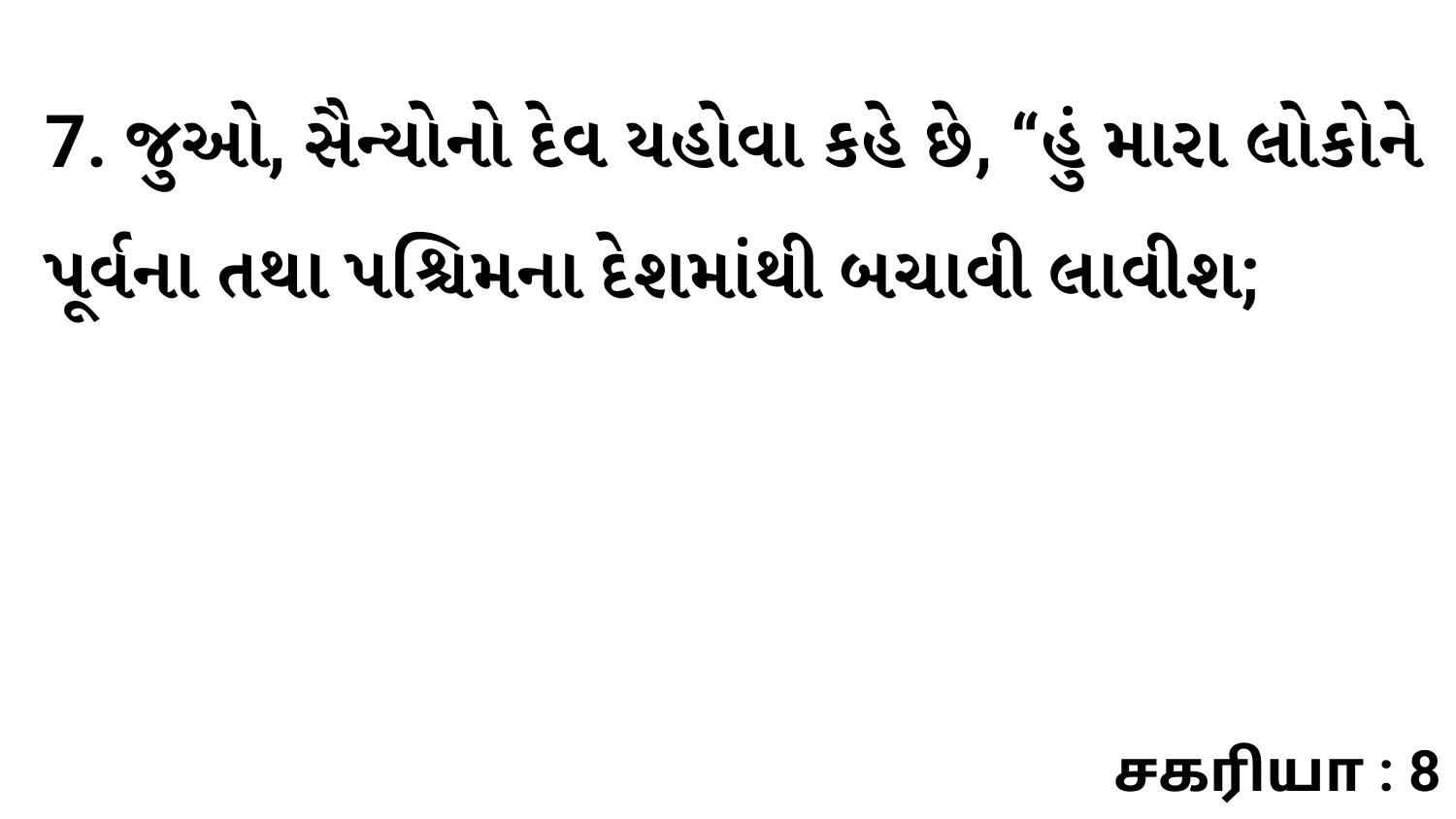

7. જુઓ, સૈન્યોનો દેવ યહોવા કહે છે, “હું મારા લોકોને પૂર્વના તથા પશ્ચિમના દેશમાંથી બચાવી લાવીશ;
சகரியா : 8